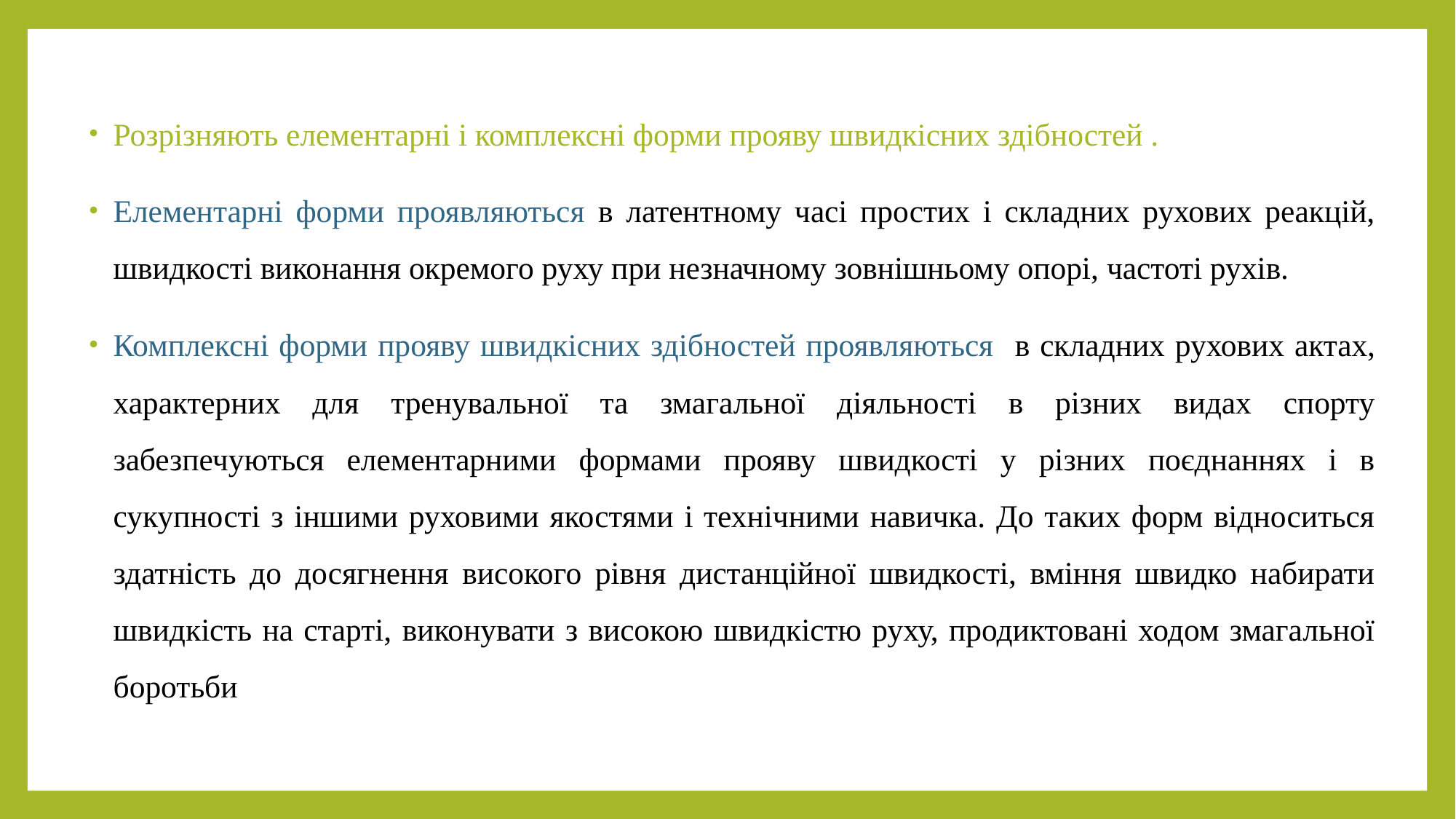

Розрізняють елементарні і комплексні форми прояву швидкісних здібностей .
Елементарні форми проявляються в латентному часі простих і складних рухових реакцій, швидкості виконання окремого руху при незначному зовнішньому опорі, частоті рухів.
Комплексні форми прояву швидкісних здібностей проявляються  в складних рухових актах, характерних для тренувальної та змагальної діяльності в різних видах спорту забезпечуються елементарними формами прояву швидкості у різних поєднаннях і в сукупності з іншими руховими якостями і технічними навичка. До таких форм відноситься здатність до досягнення високого рівня дистанційної швидкості, вміння швидко набирати швидкість на старті, виконувати з високою швидкістю руху, продиктовані ходом змагальної боротьби